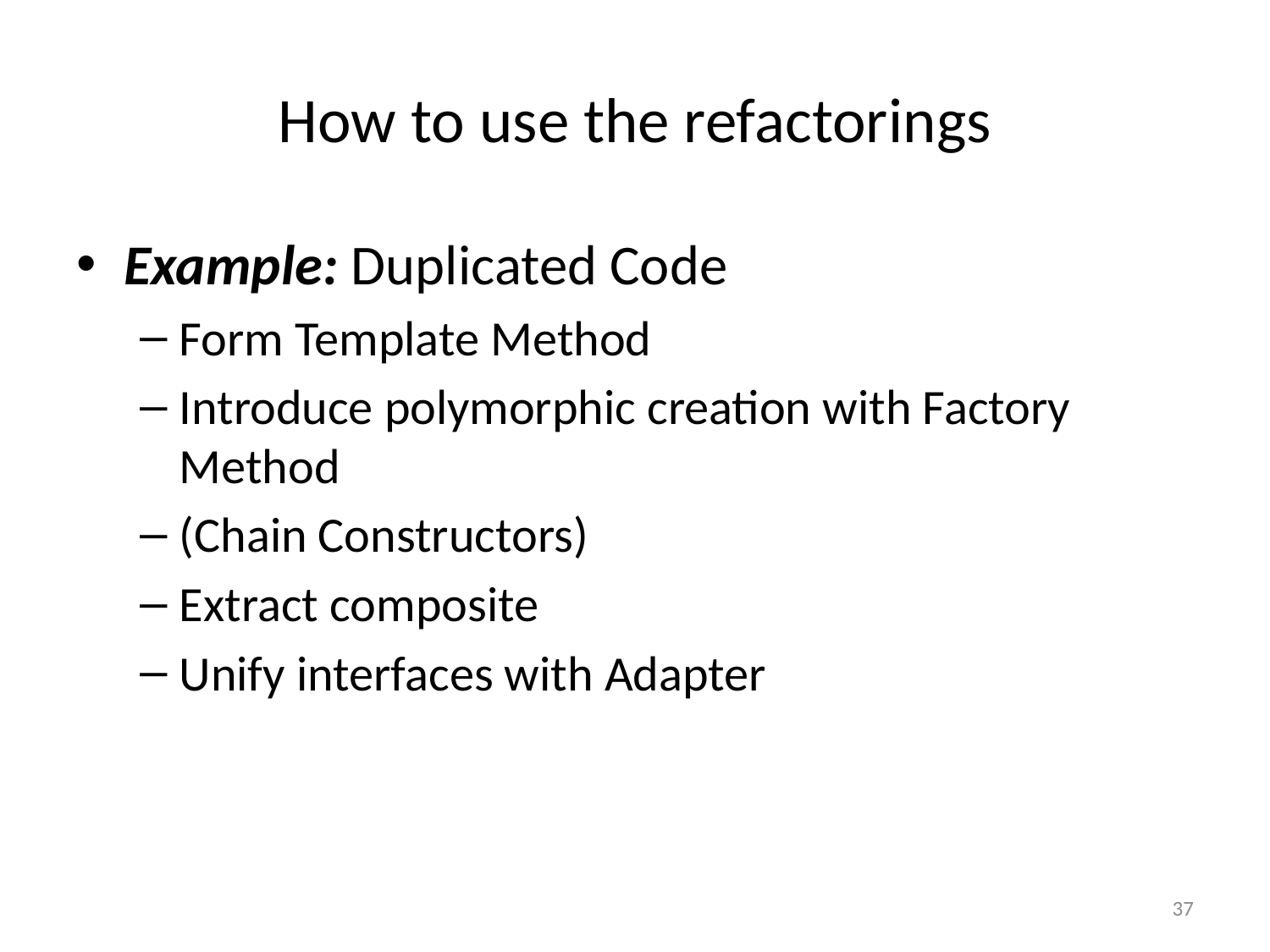

# How to use the refactorings
Example: Duplicated Code
Form Template Method
Introduce polymorphic creation with Factory Method
(Chain Constructors)
Extract composite
Unify interfaces with Adapter
37